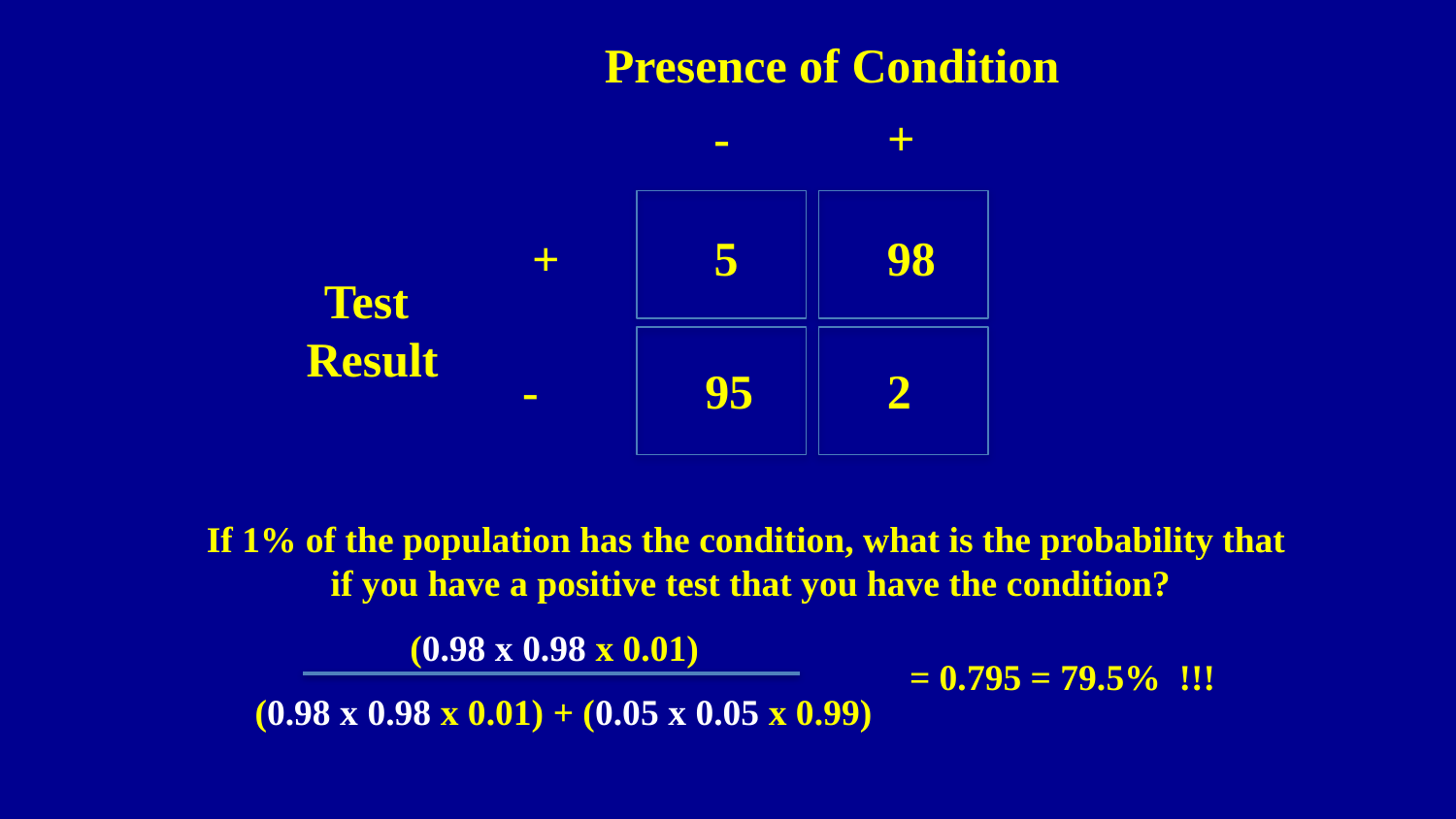

Presence of Condition
-
5
95
+
98
2

+
-
Test
Result

If 1% of the population has the condition, what is the probability that
 if you have a positive test that you have the condition?
(0.98 x 0.98 x 0.01)
= 0.795 = 79.5%  !!!
(0.98 x 0.98 x 0.01) + (0.05 x 0.05 x 0.99)